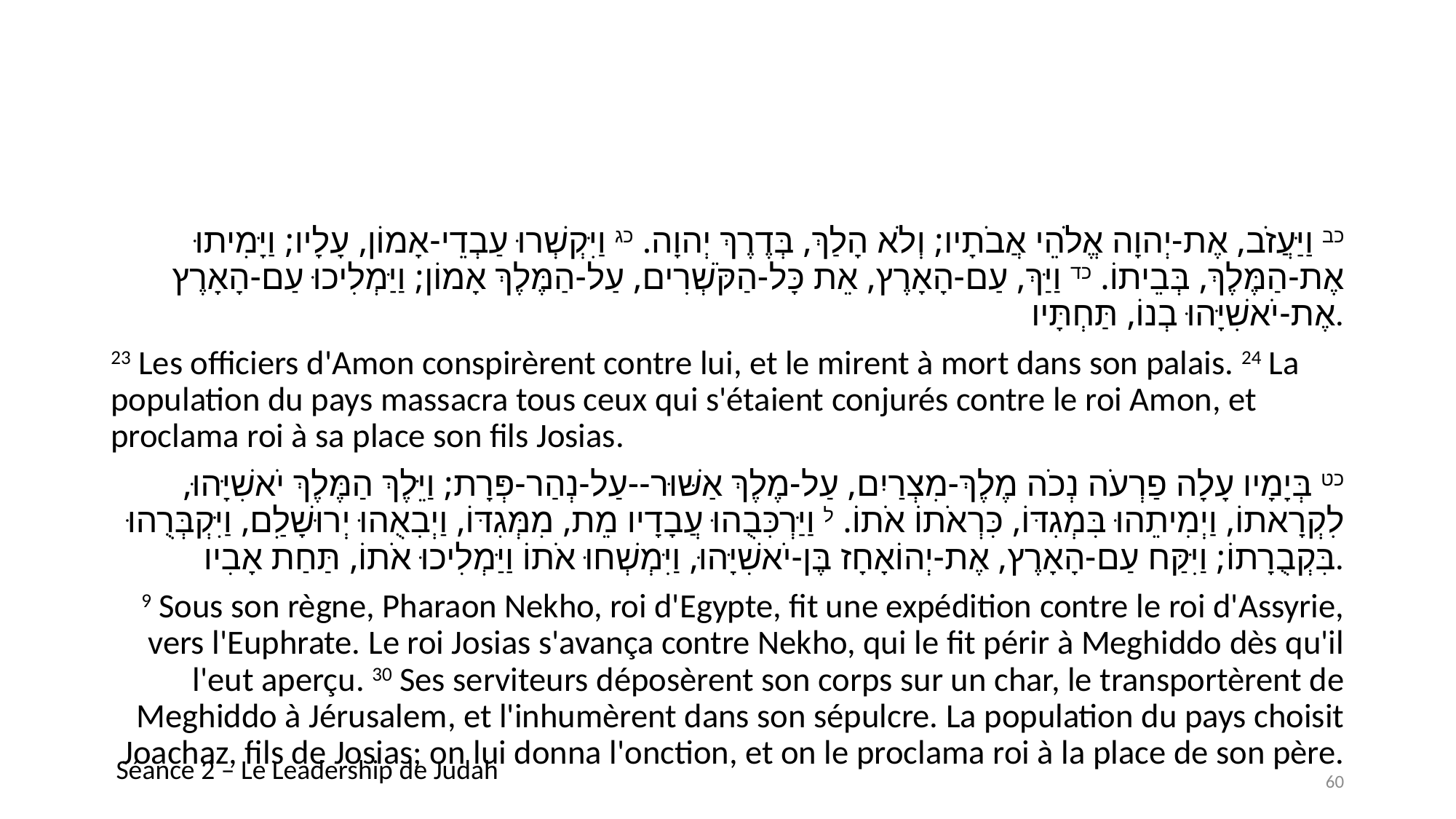

#
כב וַיַּעֲזֹב, אֶת-יְהוָה אֱלֹהֵי אֲבֹתָיו; וְלֹא הָלַךְ, בְּדֶרֶךְ יְהוָה. כג וַיִּקְשְׁרוּ עַבְדֵי-אָמוֹן, עָלָיו; וַיָּמִיתוּ אֶת-הַמֶּלֶךְ, בְּבֵיתוֹ. כד וַיַּךְ, עַם-הָאָרֶץ, אֵת כָּל-הַקֹּשְׁרִים, עַל-הַמֶּלֶךְ אָמוֹן; וַיַּמְלִיכוּ עַם-הָאָרֶץ אֶת-יֹאשִׁיָּהוּ בְנוֹ, תַּחְתָּיו.
23 Les officiers d'Amon conspirèrent contre lui, et le mirent à mort dans son palais. 24 La population du pays massacra tous ceux qui s'étaient conjurés contre le roi Amon, et proclama roi à sa place son fils Josias.
כט בְּיָמָיו עָלָה פַרְעֹה נְכֹה מֶלֶךְ-מִצְרַיִם, עַל-מֶלֶךְ אַשּׁוּר--עַל-נְהַר-פְּרָת; וַיֵּלֶךְ הַמֶּלֶךְ יֹאשִׁיָּהוּ, לִקְרָאתוֹ, וַיְמִיתֵהוּ בִּמְגִדּוֹ, כִּרְאֹתוֹ אֹתוֹ. ל וַיַּרְכִּבֻהוּ עֲבָדָיו מֵת, מִמְּגִדּוֹ, וַיְבִאֻהוּ יְרוּשָׁלִַם, וַיִּקְבְּרֻהוּ בִּקְבֻרָתוֹ; וַיִּקַּח עַם-הָאָרֶץ, אֶת-יְהוֹאָחָז בֶּן-יֹאשִׁיָּהוּ, וַיִּמְשְׁחוּ אֹתוֹ וַיַּמְלִיכוּ אֹתוֹ, תַּחַת אָבִיו.
9 Sous son règne, Pharaon Nekho, roi d'Egypte, fit une expédition contre le roi d'Assyrie, vers l'Euphrate. Le roi Josias s'avança contre Nekho, qui le fit périr à Meghiddo dès qu'il l'eut aperçu. 30 Ses serviteurs déposèrent son corps sur un char, le transportèrent de Meghiddo à Jérusalem, et l'inhumèrent dans son sépulcre. La population du pays choisit Joachaz, fils de Josias; on lui donna l'onction, et on le proclama roi à la place de son père.
Séance 2 – Le Leadership de Judah
60